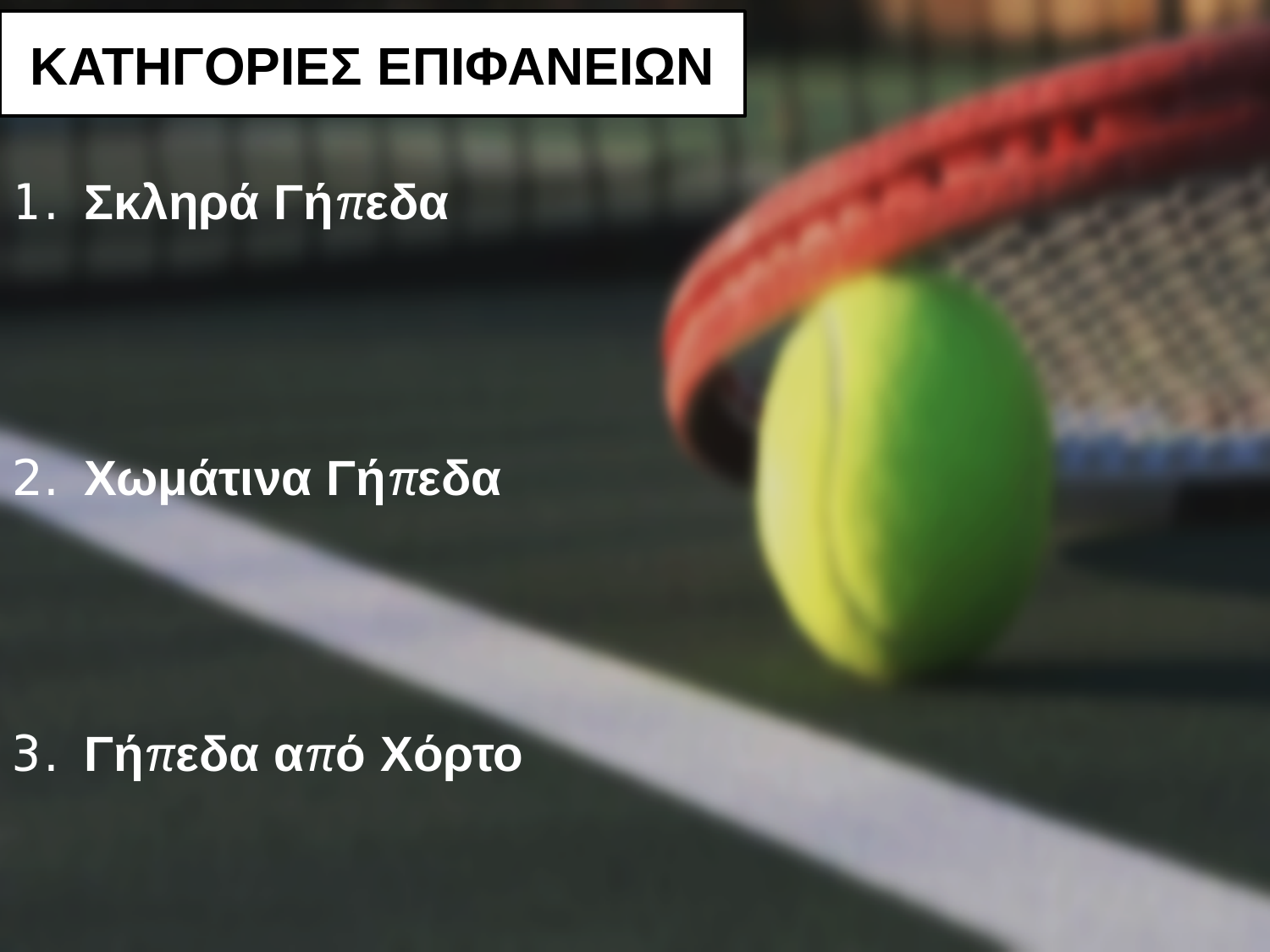

# ΚΑΤΗΓΟΡΙΕΣ ΕΠΙΦΑΝΕΙΩΝ

Σκληρά Γήπεδα

Χωμάτινα Γήπεδα

Γήπεδα από Χόρτο